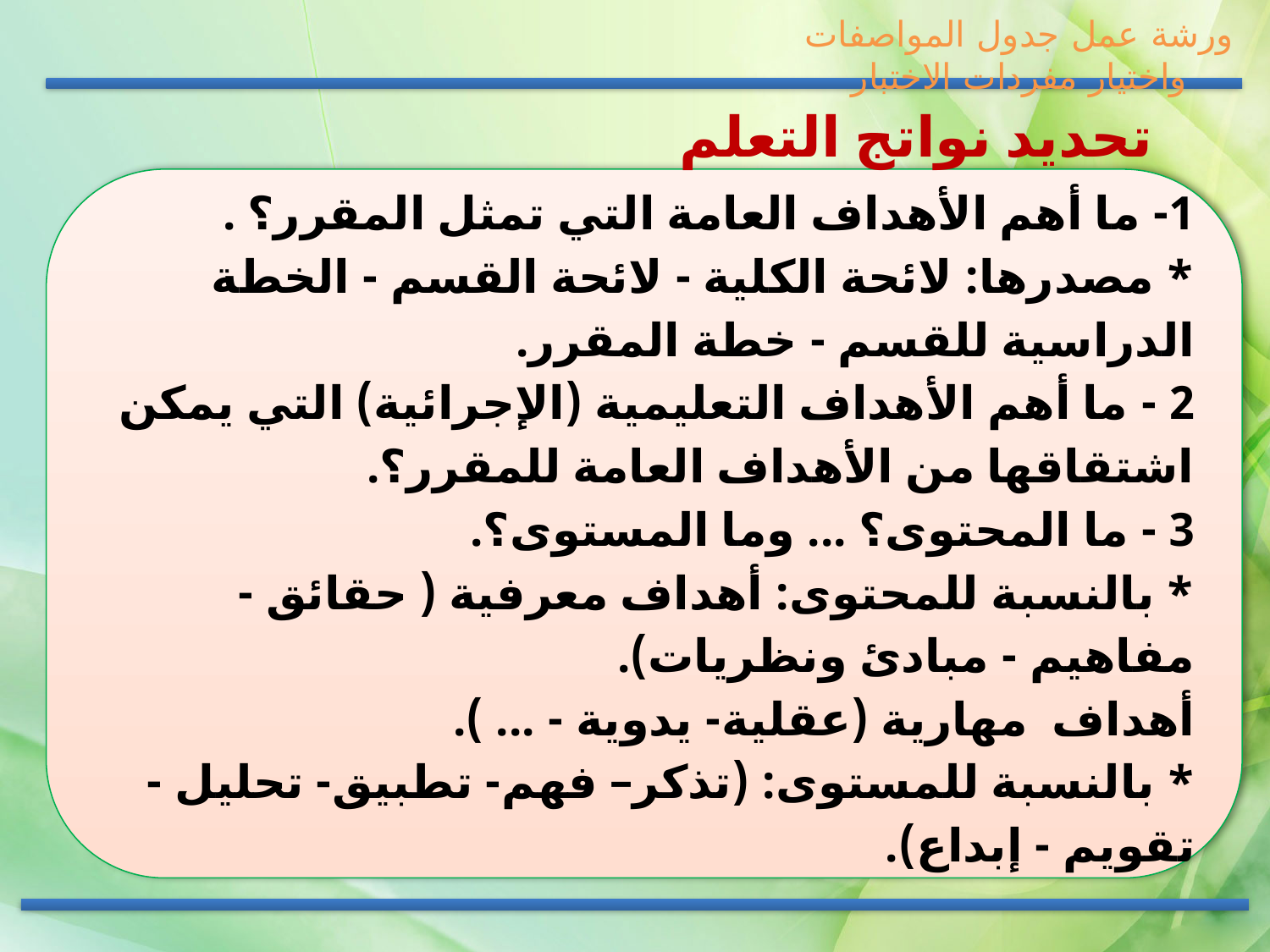

ورشة عمل جدول المواصفات واختيار مفردات الاختبار

تحديد نواتج التعلم
1- ما أهم الأهداف العامة التي تمثل المقرر؟ .
* مصدرها: لائحة الكلية - لائحة القسم - الخطة الدراسية للقسم - خطة المقرر.
2 - ما أهم الأهداف التعليمية (الإجرائية) التي يمكن اشتقاقها من الأهداف العامة للمقرر؟.
3 - ما المحتوى؟ ... وما المستوى؟.
* بالنسبة للمحتوى: أهداف معرفية ( حقائق - مفاهيم - مبادئ ونظريات).
أهداف  مهارية (عقلية- يدوية - ... ).
* بالنسبة للمستوى: (تذكر– فهم- تطبيق- تحليل - تقويم - إبداع).